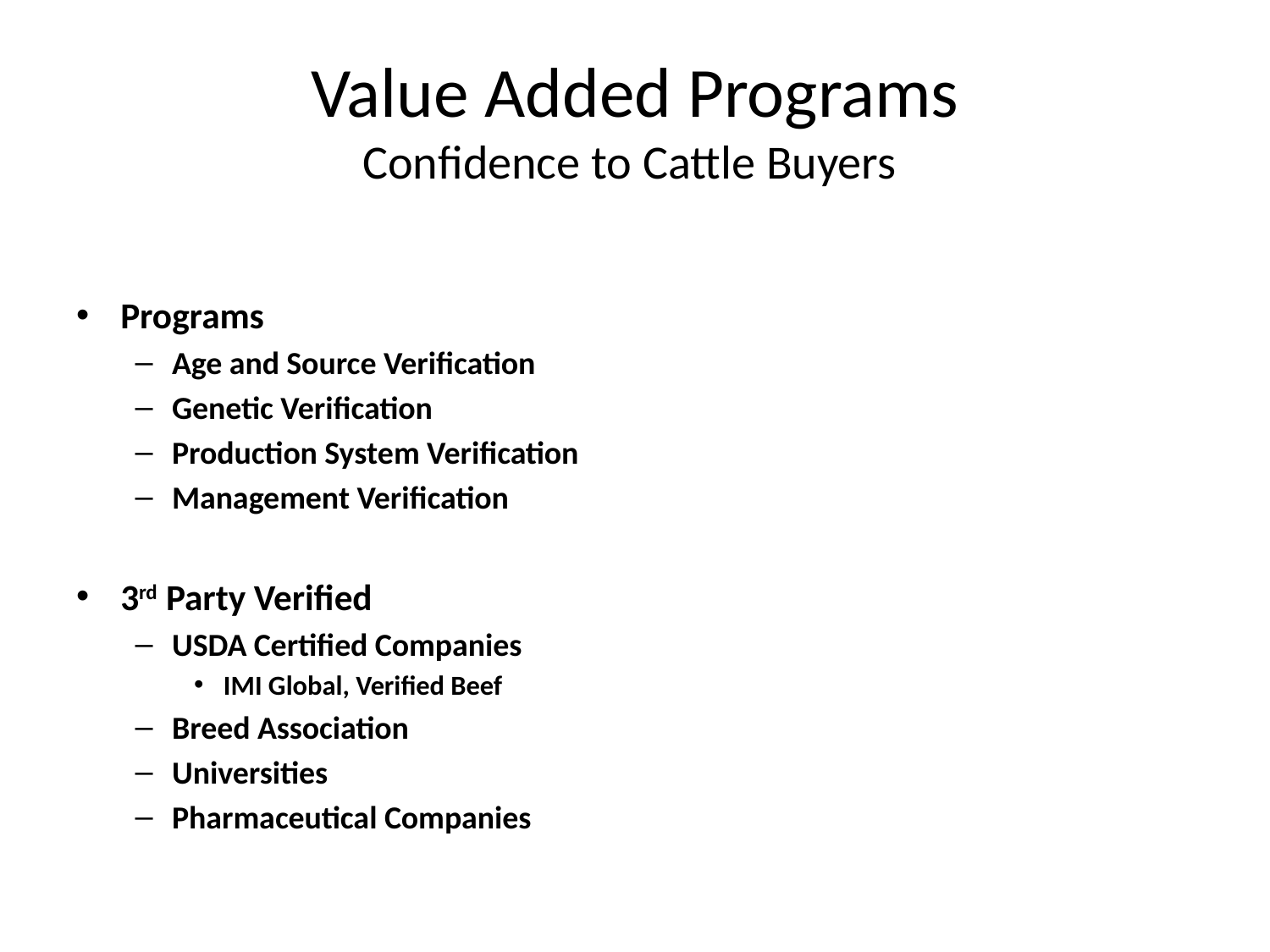

# Value Added Programs Confidence to Cattle Buyers
Programs
Age and Source Verification
Genetic Verification
Production System Verification
Management Verification

3rd Party Verified
USDA Certified Companies
IMI Global, Verified Beef
Breed Association
Universities
Pharmaceutical Companies